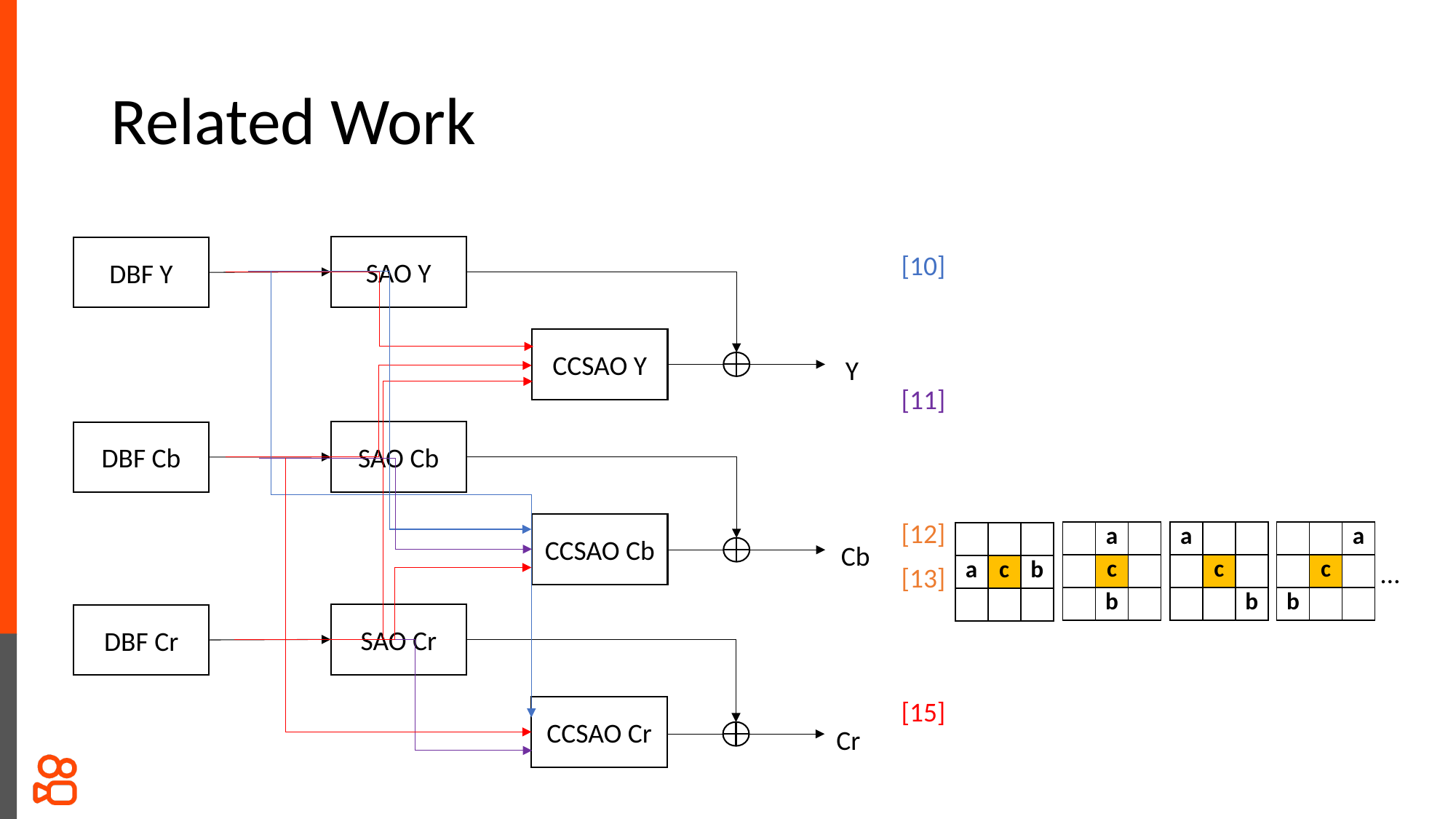

# Related Work
SAO Y
DBF Y
[10]

[11]

[12]
[13]

[15]
CCSAO Y
Y

SAO Cb
DBF Cb
CCSAO Cb
|  | a |  |
| --- | --- | --- |
|  | c |  |
|  | b |  |
| a |  |  |
| --- | --- | --- |
|  | c |  |
|  |  | b |
|  |  | a |
| --- | --- | --- |
|  | c |  |
| b |  |  |
|  |  |  |
| --- | --- | --- |
| a | c | b |
|  |  |  |
Cb

…
SAO Cr
DBF Cr
CCSAO Cr
Cr